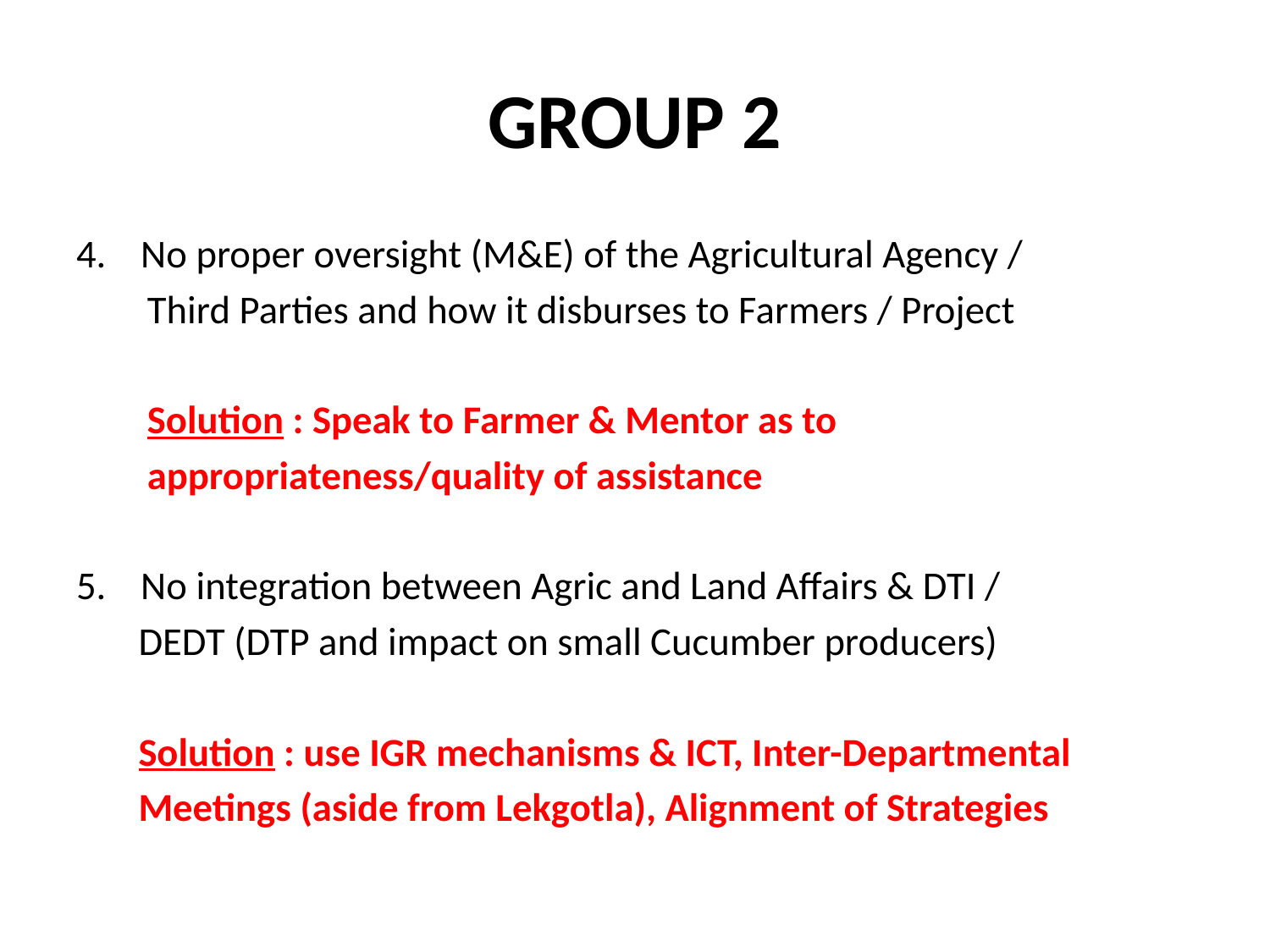

# GROUP 2
No proper oversight (M&E) of the Agricultural Agency /
        Third Parties and how it disburses to Farmers / Project

        Solution : Speak to Farmer & Mentor as to
        appropriateness/quality of assistance

No integration between Agric and Land Affairs & DTI /
       DEDT (DTP and impact on small Cucumber producers)

       Solution : use IGR mechanisms & ICT, Inter-Departmental
       Meetings (aside from Lekgotla), Alignment of Strategies